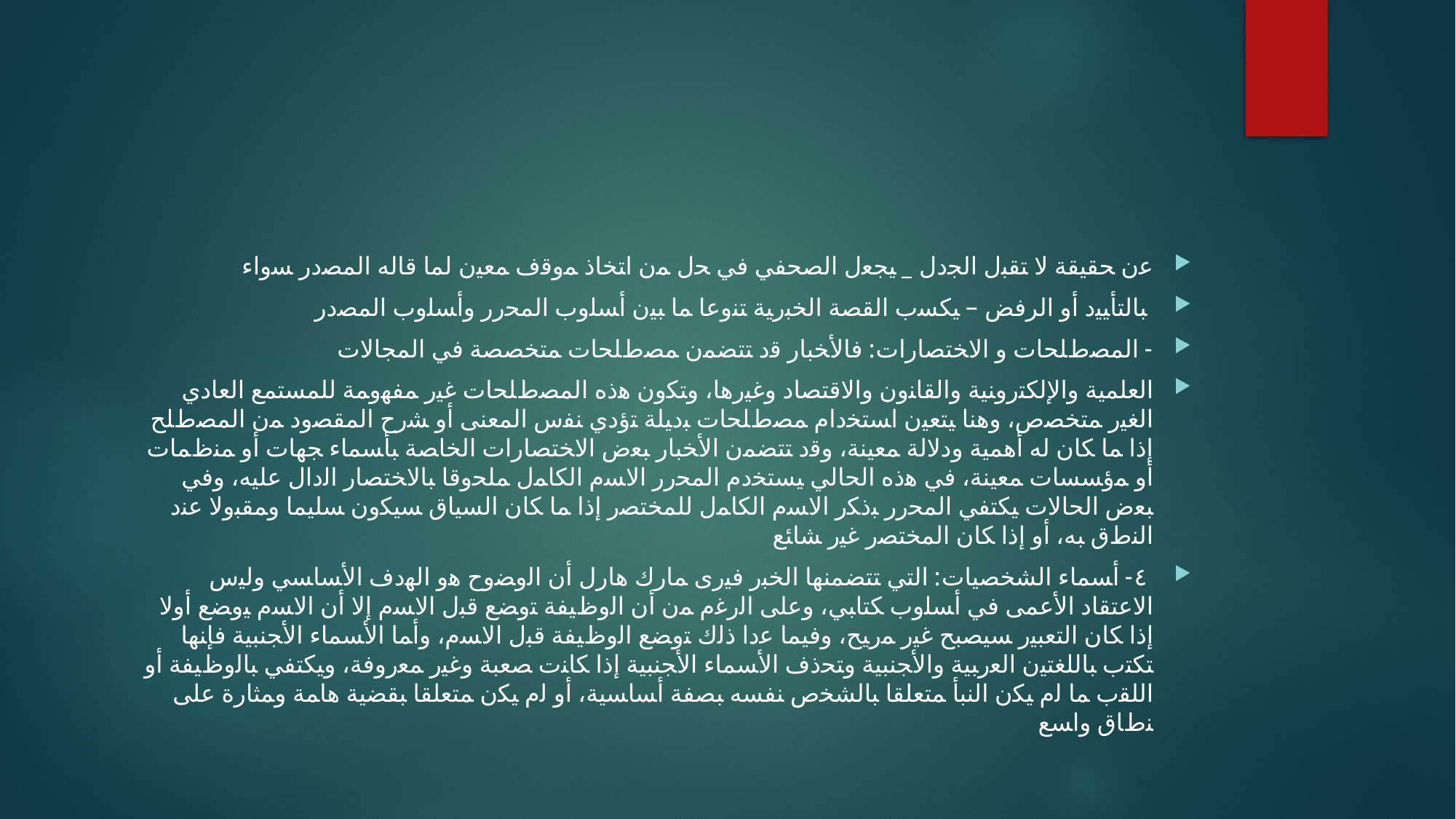

#
ﻋﻥ ﺤﻘﻴﻘﺔ ﻻ ﺘﻘﺒل ﺍﻟﺠﺩل _ ﻴﺠﻌل ﺍﻟﺼﺤﻔﻲ ﻓﻲ ﺤل ﻤﻥ ﺍﺘﺨﺎﺫ ﻤﻭﻗﻑ ﻤﻌﻴﻥ ﻟﻤﺎ ﻗﺎﻟﻪ ﺍﻟﻤﺼﺩﺭ ﺴﻭﺍﺀ
 ﺒﺎﻟﺘﺄﻴﻴﺩ ﺃﻭ اﻟﺮﻓﺾ – ﻴﻜﺴﺏ ﺍﻟﻘﺼﺔ ﺍﻟﺨﺒﺭﻴﺔ ﺘﻨﻭﻋﺎ ﻤﺎ ﺒﻴﻥ ﺃﺴﻠﻭﺏ ﺍﻟﻤﺤﺭﺭ ﻭﺃﺴﻠﻭﺏ ﺍﻟﻤﺼﺩﺭ
- ﺍﻟﻤﺼﻁﻠﺤﺎﺕ ﻭ ﺍﻻﺨﺘﺼﺎﺭﺍﺕ: ﻓﺎﻷﺨﺒﺎﺭ ﻗﺩ ﺘﺘﻀﻤﻥ ﻤﺼﻁﻠﺤﺎﺕ ﻤﺘﺨﺼﺼﺔ ﻓﻲ ﺍﻟﻤﺠﺎﻻﺕ
ﺍﻟﻌﻠﻤﻴﺔ ﻭﺍﻹﻟﻜﺘﺭﻭﻨﻴﺔ ﻭﺍﻟﻘﺎﻨﻭﻥ ﻭﺍﻻﻗﺘﺼﺎﺩ ﻭﻏﻴﺭﻫﺎ، ﻭﺘﻜﻭﻥ ﻫﺫﻩ ﺍﻟﻤﺼﻁﻠﺤﺎﺕ ﻏﻴﺭ ﻤﻔﻬﻭﻤﺔ ﻟﻠﻤﺴﺘﻤﻊ ﺍﻟﻌﺎﺩﻱ ﺍﻟﻐﻴﺭ ﻤﺘﺨﺼﺹ، ﻭﻫﻨﺎ ﻴﺘﻌﻴﻥ ﺍﺴﺘﺨﺩﺍﻡ ﻤﺼﻁﻠﺤﺎﺕ ﺒﺩﻴﻠﺔ ﺘﺅﺩﻱ ﻨﻔﺱ ﺍﻟﻤﻌﻨﻰ ﺃﻭ ﺸﺭﺡ ﺍﻟﻤﻘﺼﻭﺩ ﻤﻥ ﺍﻟﻤﺼﻁﻠﺢ ﺇﺫﺍ ﻤﺎ ﻜﺎﻥ ﻟﻪ ﺃﻫﻤﻴﺔ ﻭﺩﻻﻟﺔ ﻤﻌﻴﻨﺔ، ﻭﻗﺩ ﺘﺘﻀﻤﻥ ﺍﻷﺨﺒﺎﺭ ﺒﻌﺽ ﺍﻻﺨﺘﺼﺎﺭﺍﺕ ﺍﻟﺨﺎﺼﺔ ﺒﺄﺴﻤﺎﺀ ﺠﻬﺎﺕ ﺃﻭ ﻤﻨﻅﻤﺎﺕ ﺃﻭ ﻤﺅﺴﺴﺎﺕ ﻤﻌﻴﻨﺔ، ﻓﻲ ﻫﺫﻩ ﺍﻟﺤﺎﻟﻲ ﻴﺴﺘﺨﺩﻡ ﺍﻟﻤﺤﺭﺭ ﺍﻻﺴﻡ ﺍﻟﻜﺎﻤل ﻤﻠﺤﻭﻗﺎ ﺒﺎﻻﺨﺘﺼﺎﺭ ﺍﻟﺩﺍل ﻋﻠﻴﻪ، ﻭﻓﻲ ﺒﻌﺽ ﺍﻟﺤﺎﻻﺕ ﻴﻜﺘﻔﻲ ﺍﻟﻤﺤﺭﺭ ﺒﺫﻜﺭ ﺍﻻﺴﻡ ﺍﻟﻜﺎﻤل ﻟﻠﻤﺨﺘﺼﺭ ﺇﺫﺍ ﻤﺎ ﻜﺎﻥ ﺍﻟﺴﻴﺎﻕ ﺴﻴﻜﻭﻥ ﺴﻠﻴﻤﺎ ﻭﻤﻘﺒﻭﻻ ﻋﻨﺩ ﺍﻟﻨﻁﻕ ﺒﻪ، ﺃﻭ ﺇﺫﺍ ﻜﺎﻥ ﺍﻟﻤﺨﺘﺼﺭ ﻏﻴﺭ ﺸﺎﺌﻊ
 ٤- ﺃﺴﻤﺎﺀ ﺍﻟﺸﺨﺼﻴﺎﺕ: ﺍﻟﺘﻲ ﺘﺘﻀﻤﻨﻬﺎ ﺍﻟﺨﺒﺭ ﻓﻴﺭﻯ ﻤﺎﺭﻙ ﻫﺎﺭل ﺃﻥ ﺍﻟﻭﻀﻭﺡ ﻫﻭ ﺍﻟﻬﺩﻑ ﺍﻷﺴﺎﺴﻲ ﻭﻟﻴﺱ ﺍﻻﻋﺘﻘﺎﺩ ﺍﻷﻋﻤﻰ ﻓﻲ ﺃﺴﻠﻭﺏ ﻜﺘﺎﺒﻲ، ﻭﻋﻠﻰ ﺍﻟﺭﻏﻡ ﻤﻥ ﺃﻥ ﺍﻟﻭﻅﻴﻔﺔ ﺘﻭﻀﻊ ﻗﺒل ﺍﻻﺴﻡ ﺇﻻ ﺃﻥ ﺍﻻﺴﻡ ﻴﻭﻀﻊ ﺃﻭﻻ ﺇﺫﺍ ﻜﺎﻥ ﺍﻟﺘﻌﺒﻴﺭ ﺴﻴﺼﺒﺢ ﻏﻴﺭ ﻤﺭﻴﺢ، ﻭﻓﻴﻤﺎ ﻋﺩﺍ ﺫﻟﻙ ﺘﻭﻀﻊ ﺍﻟﻭﻅﻴﻔﺔ ﻗﺒل ﺍﻻﺴﻡ، ﻭﺃﻤﺎ ﺍﻷﺴﻤﺎﺀ ﺍﻷﺠﻨﺒﻴﺔ ﻓﺈﻨﻬﺎ ﺘﻜﺘﺏ ﺒﺎﻟﻠﻐﺘﻴﻥ ﺍﻟﻌﺭﺒﻴﺔ ﻭﺍﻷﺠﻨﺒﻴﺔ ﻭﺘﺤﺫﻑ ﺍﻷﺴﻤﺎﺀ ﺍﻷﺠﻨﺒﻴﺔ ﺇﺫﺍ ﻜﺎﻨﺕ ﺼﻌﺒﺔ ﻭﻏﻴﺭ ﻤﻌﺭﻭﻓﺔ، ﻭﻴﻜﺘﻔﻲ ﺒﺎﻟﻭﻅﻴﻔﺔ ﺃﻭ ﺍﻟﻠﻘﺏ ﻤﺎ ﻟﻡ ﻴﻜﻥ ﺍﻟﻨﺒﺄ ﻤﺘﻌﻠﻘﺎ ﺒﺎﻟﺸﺨﺹ ﻨﻔﺴﻪ ﺒﺼﻔﺔ ﺃﺴﺎﺴﻴﺔ، ﺃﻭ ﻟﻡ ﻴﻜﻥ ﻤﺘﻌﻠﻘﺎ ﺒﻘﻀﻴﺔ ﻫﺎﻤﺔ ﻭﻤﺜﺎﺭﺓ ﻋﻠﻰ ﻨﻁﺎﻕ ﻭﺍﺴﻊ